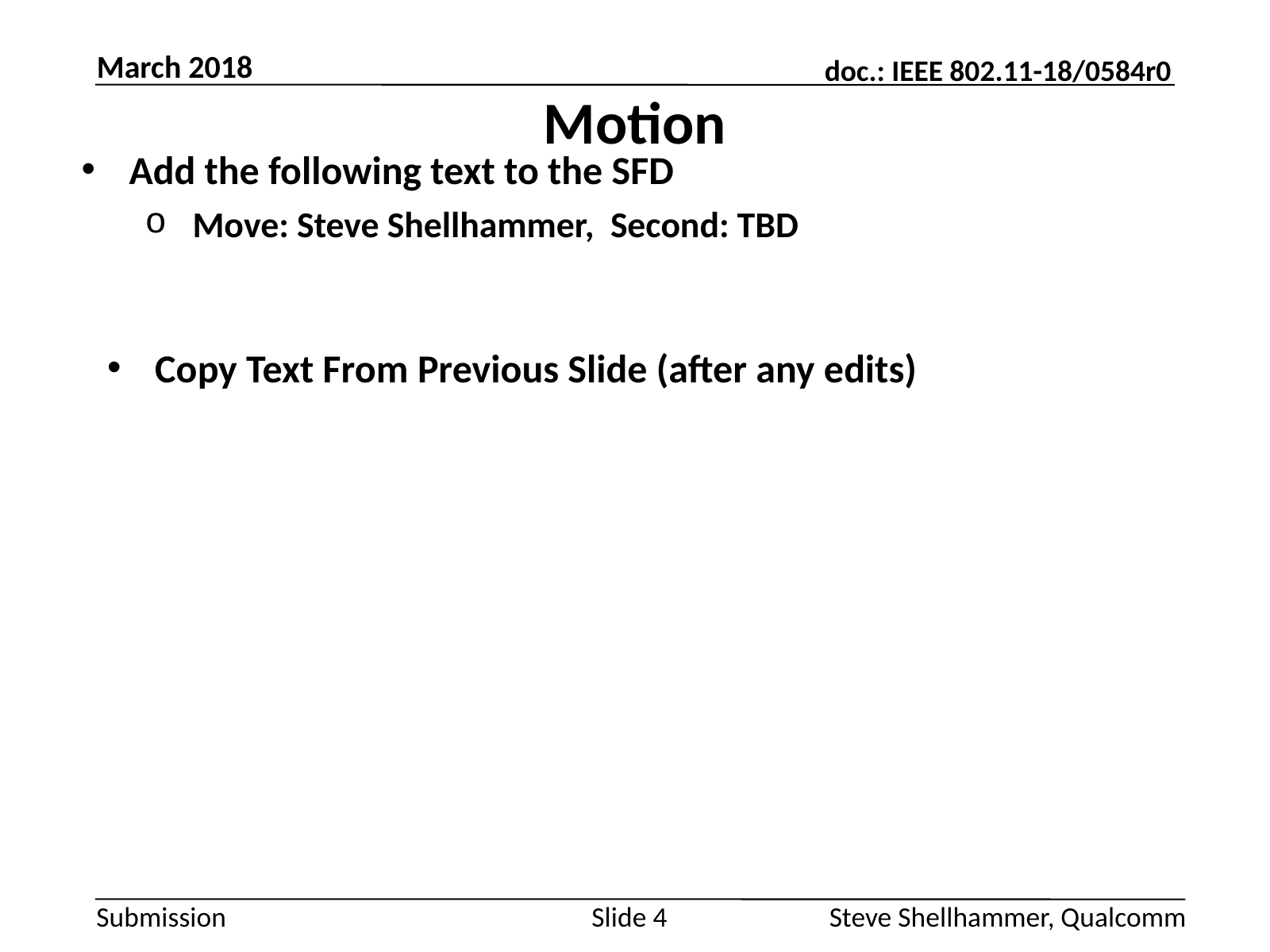

March 2018
# Motion
Add the following text to the SFD
Move: Steve Shellhammer,  Second: TBD
Copy Text From Previous Slide (after any edits)
Slide 4
Steve Shellhammer, Qualcomm